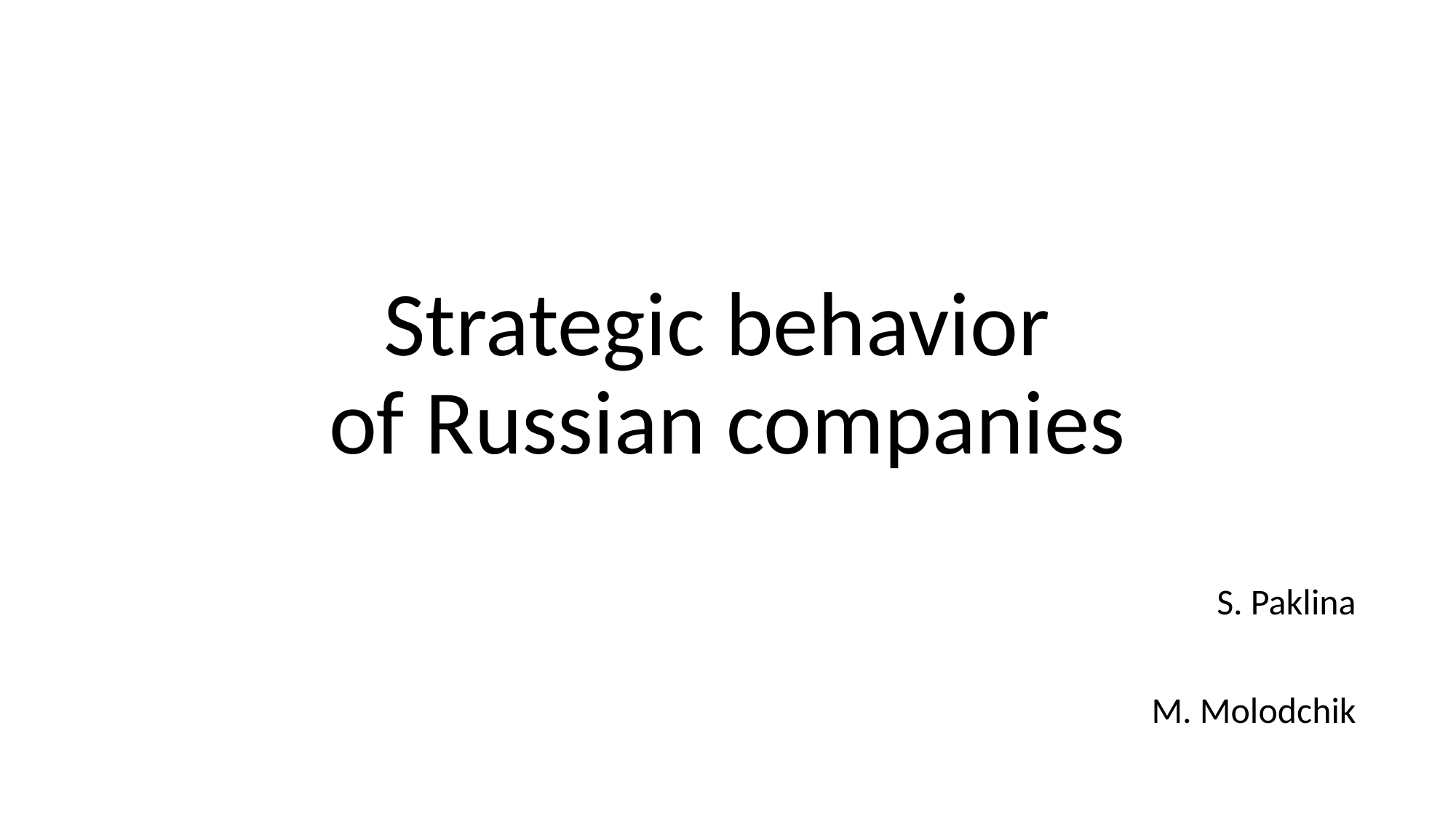

# Strategic behavior of Russian companies
S. Paklina

M. Molodchik